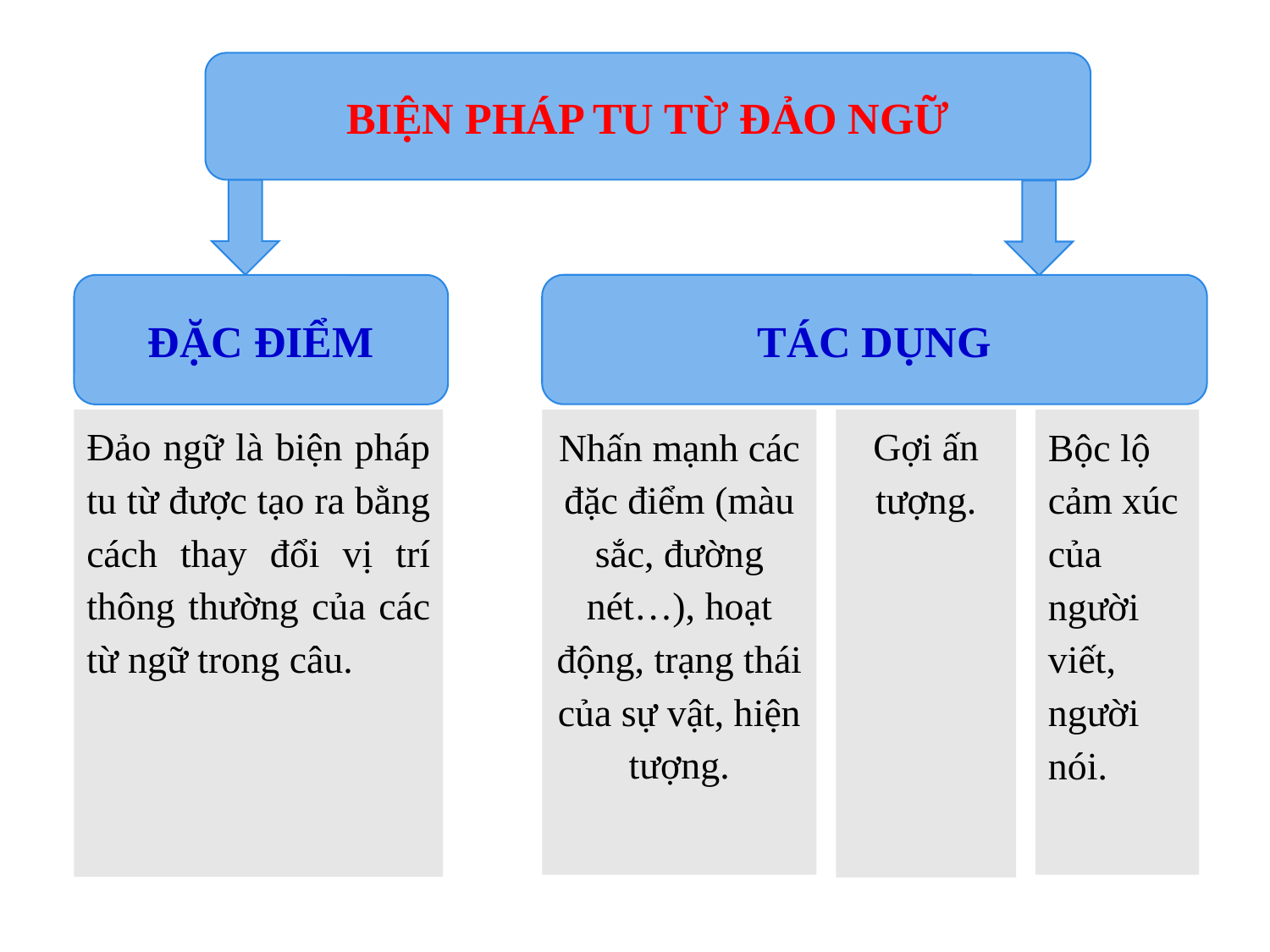

BIỆN PHÁP TU TỪ ĐẢO NGỮ

TÁC DỤNG
ĐẶC ĐIỂM
Đảo ngữ là biện pháp tu từ được tạo ra bằng cách thay đổi vị trí thông thường của các từ ngữ trong câu.
Gợi ấn tượng.
Nhấn mạnh các đặc điểm (màu sắc, đường nét…), hoạt động, trạng thái của sự vật, hiện tượng.
Bộc lộ cảm xúc của người viết, người nói.